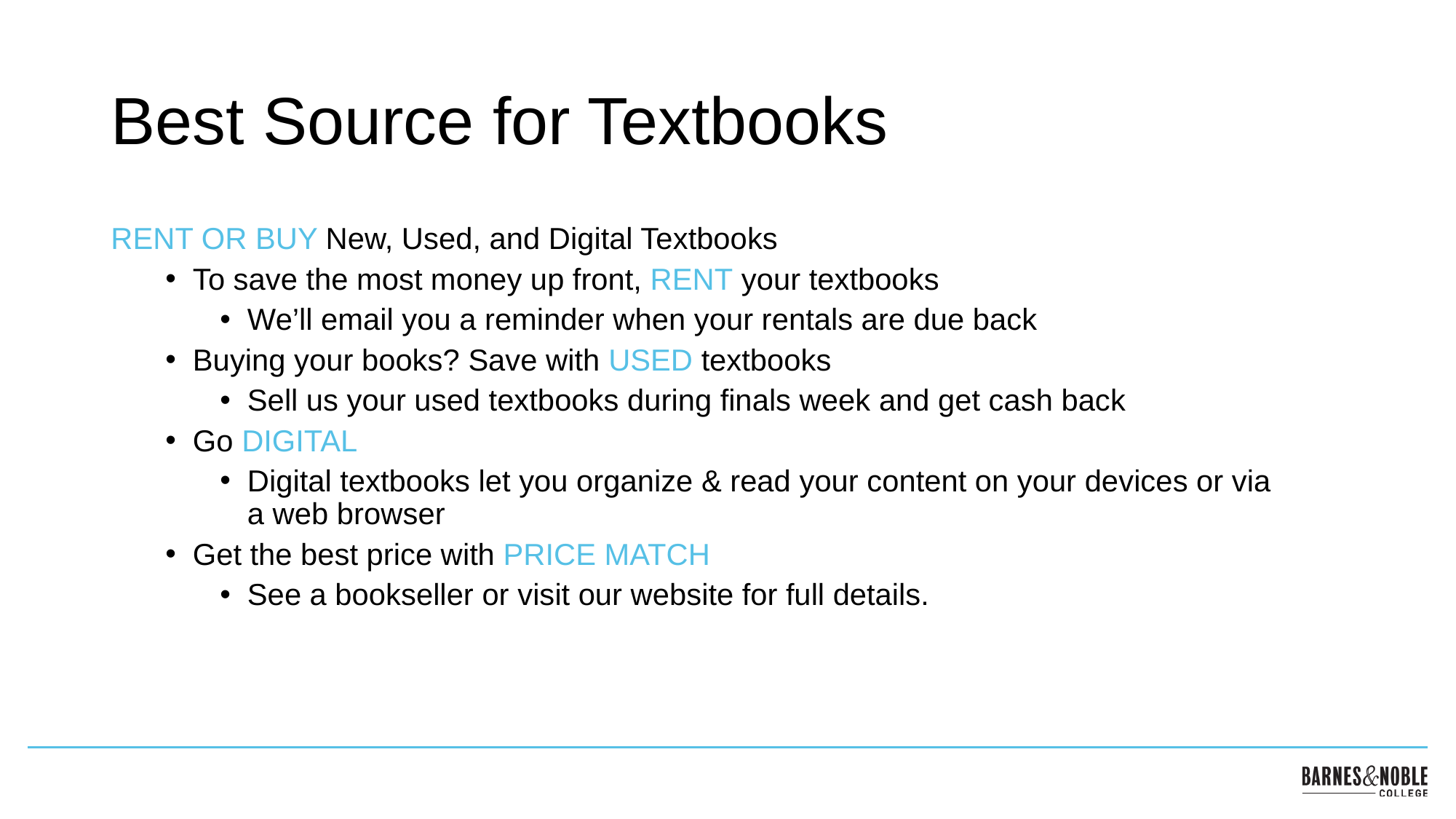

# Best Source for Textbooks
RENT OR BUY New, Used, and Digital Textbooks
To save the most money up front, RENT your textbooks
We’ll email you a reminder when your rentals are due back
Buying your books? Save with USED textbooks
Sell us your used textbooks during finals week and get cash back
Go DIGITAL
Digital textbooks let you organize & read your content on your devices or via a web browser
Get the best price with PRICE MATCH
See a bookseller or visit our website for full details.